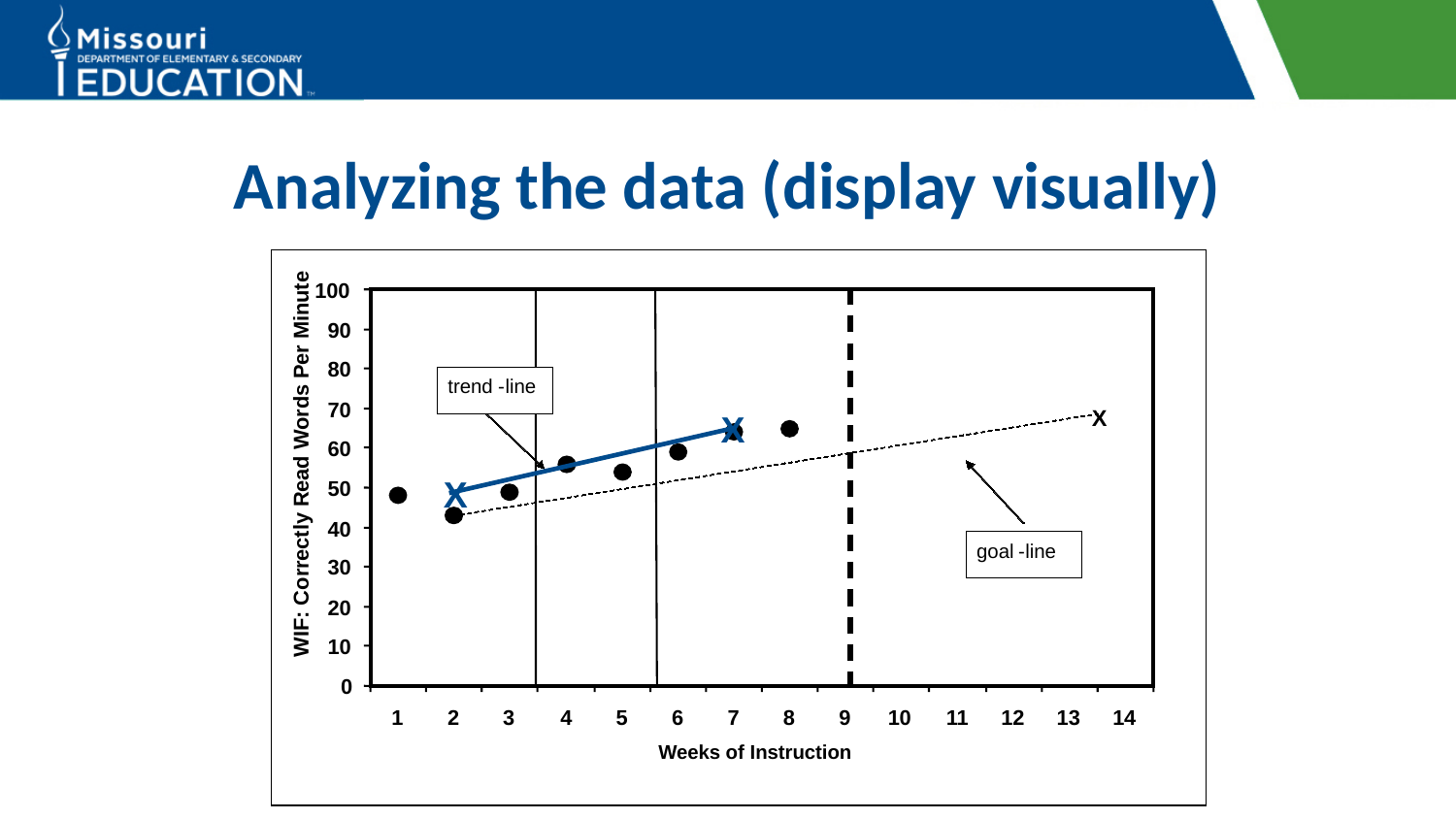

# Analyzing the data (display visually)

100

90

80

70

60

WIF: Correctly Read Words Per Minute

50

40

30

20

10

0

1
2
3
4
5
6
7
8
9
10
11
12
13
14
Weeks of Instruction

100

90

80

70

60

WIF: Correctly Read Words Per Minute

50

40

30

20

10

0

1
2
3
4
5
6
7
8
9
10
11
12
13
14
Weeks of Instruction

trend
trend
-
-
line
line
X
X
X
X

X
X

goal
goal
-
-
line
line